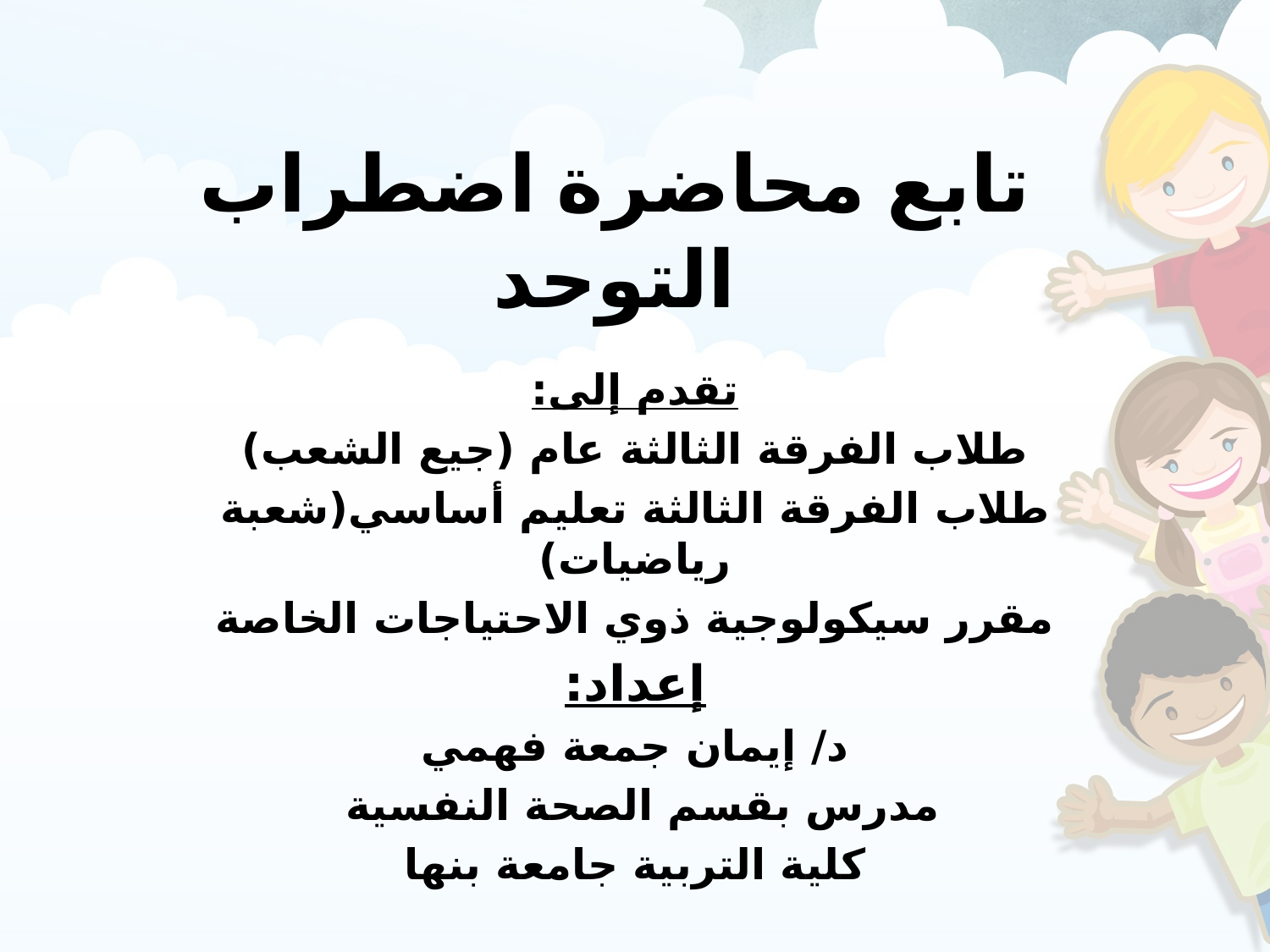

# تابع محاضرة اضطراب التوحد
تقدم إلى:
طلاب الفرقة الثالثة عام (جيع الشعب)
طلاب الفرقة الثالثة تعليم أساسي(شعبة رياضيات)
مقرر سيكولوجية ذوي الاحتياجات الخاصة
إعداد:
د/ إيمان جمعة فهمي
مدرس بقسم الصحة النفسية
كلية التربية جامعة بنها